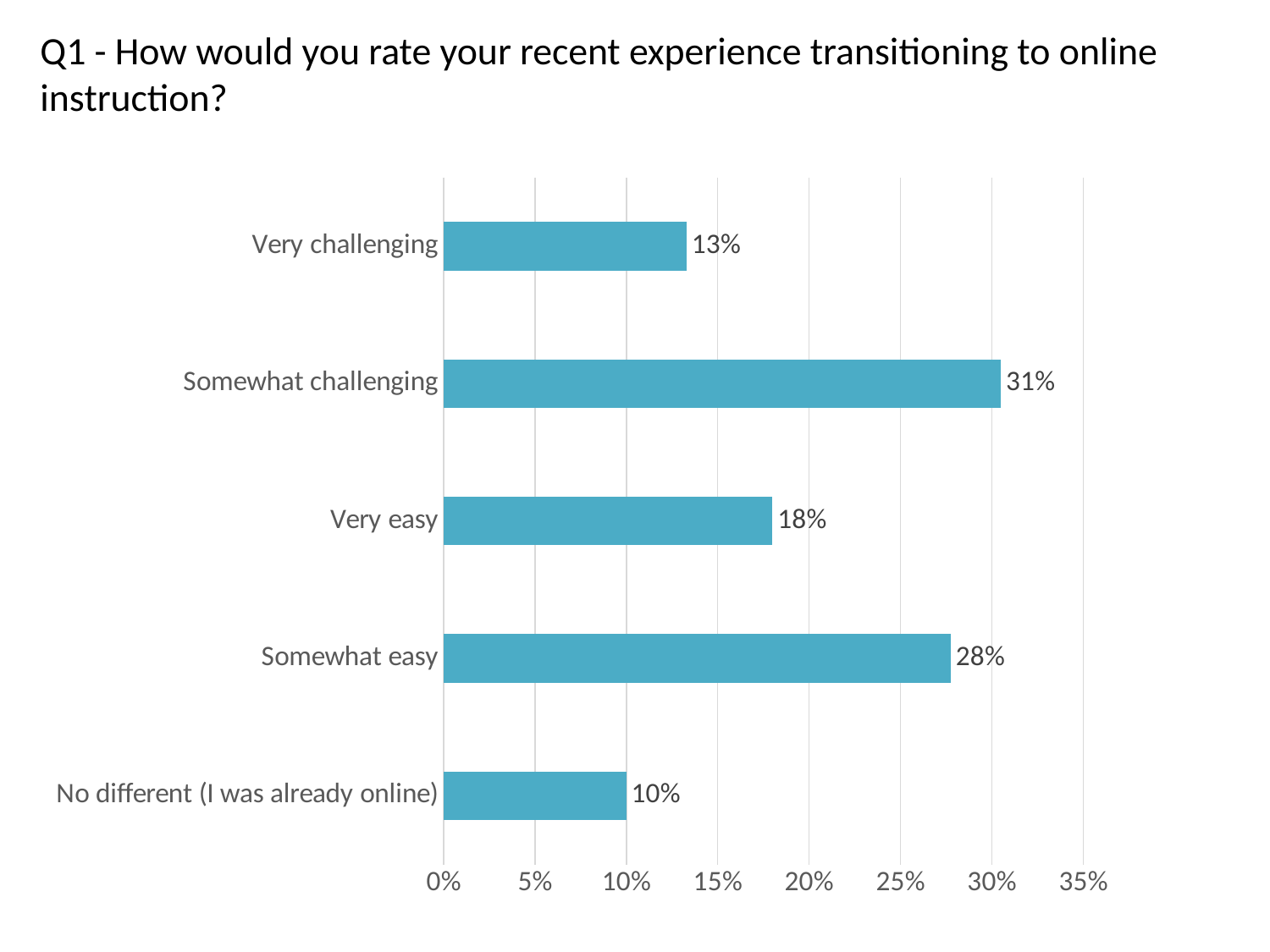

Q1 - How would you rate your recent experience transitioning to online instruction?

### Chart

| Category | B |
|---|---|
| No different (I was already online) | 0.1 |
| Somewhat easy | 0.2775 |
| Very easy | 0.18 |
| Somewhat challenging | 0.305 |
| Very challenging | 0.133 |